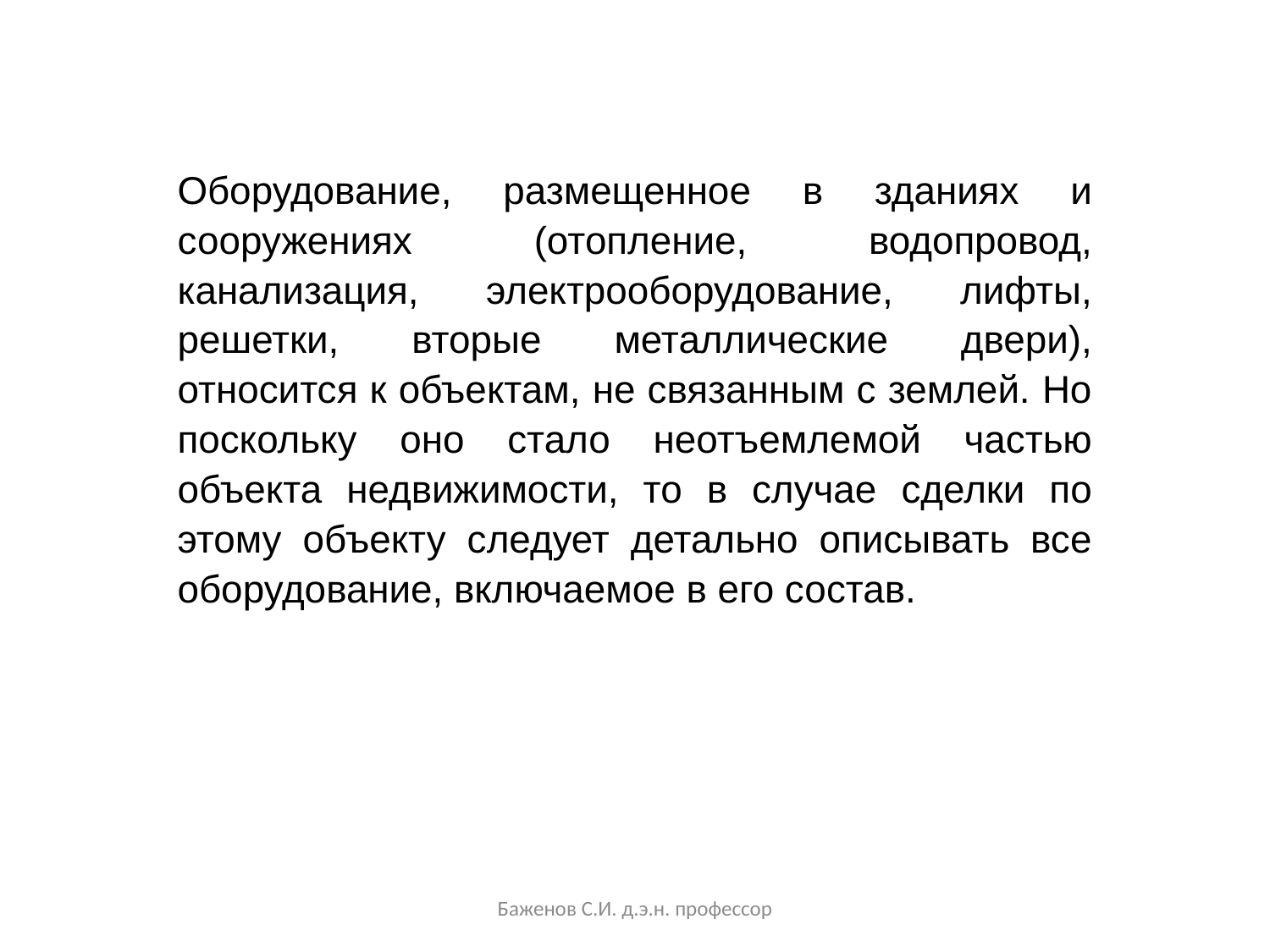

Оборудование, размещенное в зданиях и сооружениях (отопление, водопровод, канализация, электрооборудование, лифты, решетки, вторые металлические двери), относится к объектам, не связанным с землей. Но поскольку оно стало неотъемлемой частью объекта недвижимости, то в случае сделки по этому объекту следует детально описывать все оборудование, включаемое в его состав.
Баженов С.И. д.э.н. профессор